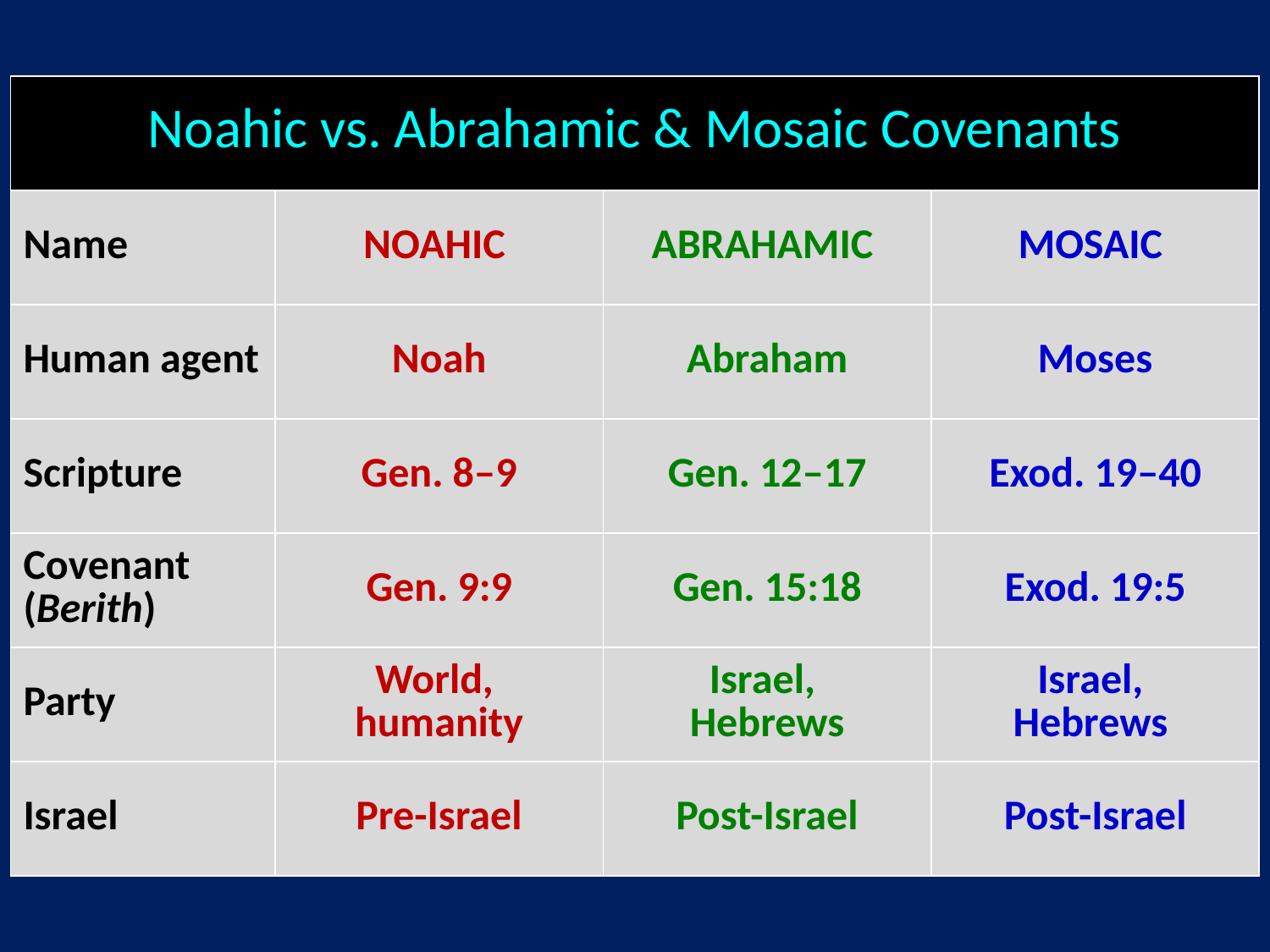

| Noahic vs. Abrahamic & Mosaic Covenants |  |  |  |
| --- | --- | --- | --- |
| Name | NOAHIC | ABRAHAMIC | MOSAIC |
| Human agent | Noah | Abraham | Moses |
| Scripture | Gen. 8‒9 | Gen. 12‒17 | Exod. 19‒40 |
| Covenant (Berith) | Gen. 9:9 | Gen. 15:18 | Exod. 19:5 |
| Party | World, humanity | Israel, Hebrews | Israel, Hebrews |
| Israel | Pre-Israel | Post-Israel | Post-Israel |